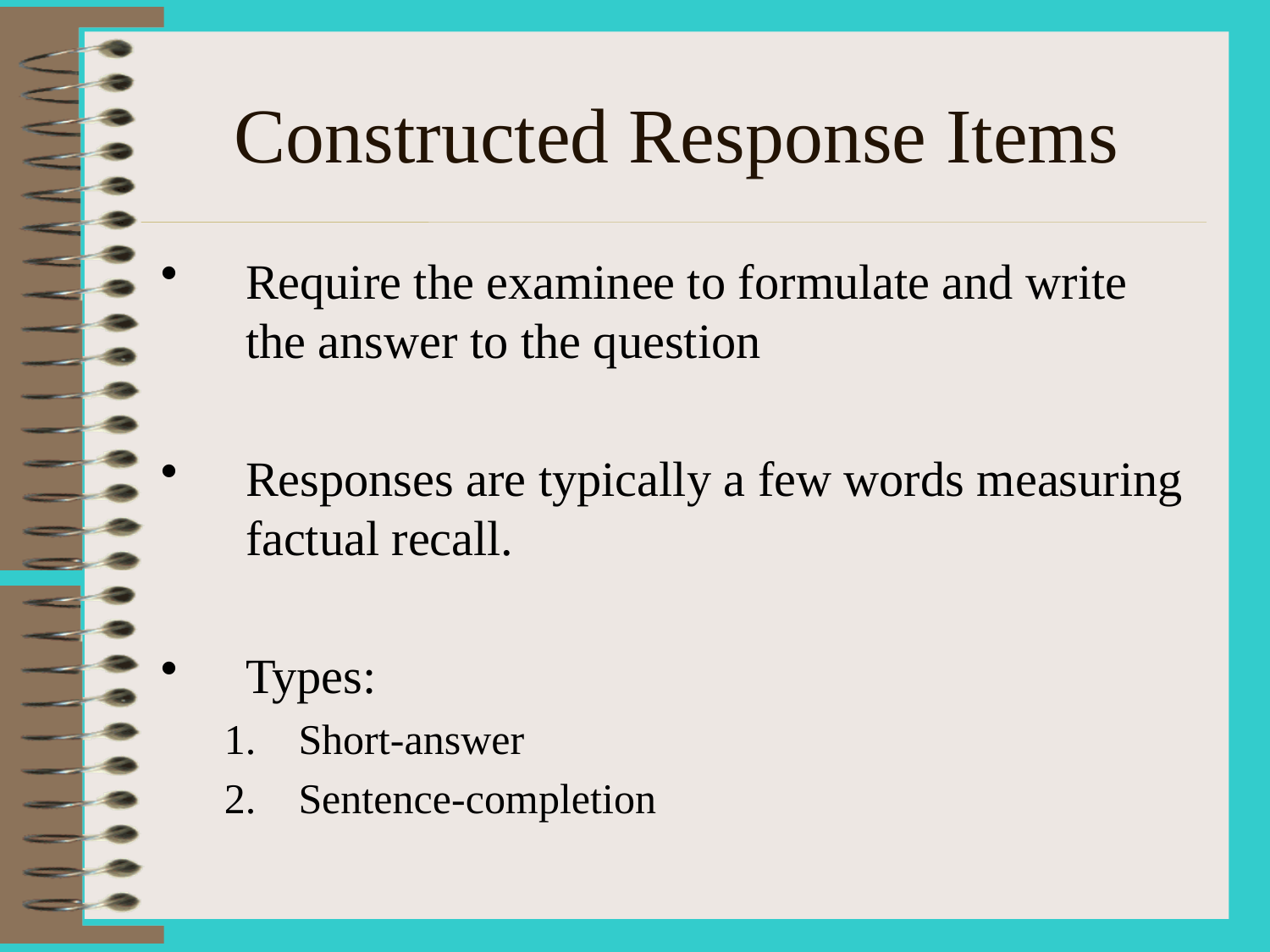

# Constructed Response Items
Require the examinee to formulate and write the answer to the question

Responses are typically a few words measuring factual recall.

Types:
Short-answer
Sentence-completion